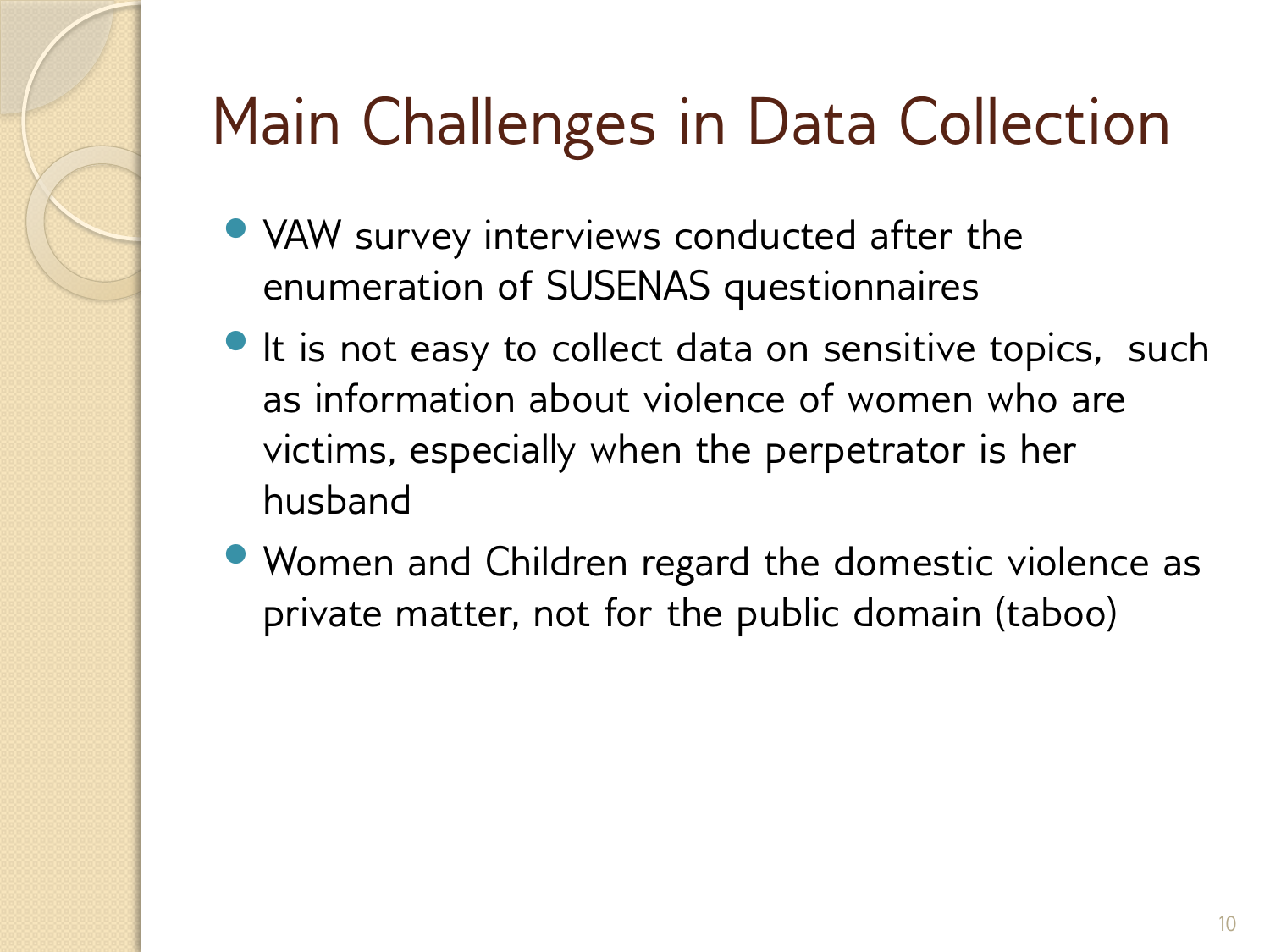

# Main Challenges in Data Collection
VAW survey interviews conducted after the enumeration of SUSENAS questionnaires
It is not easy to collect data on sensitive topics,  such as information about violence of women who are victims, especially when the perpetrator is her husband
Women and Children regard the domestic violence as private matter, not for the public domain (taboo)

10